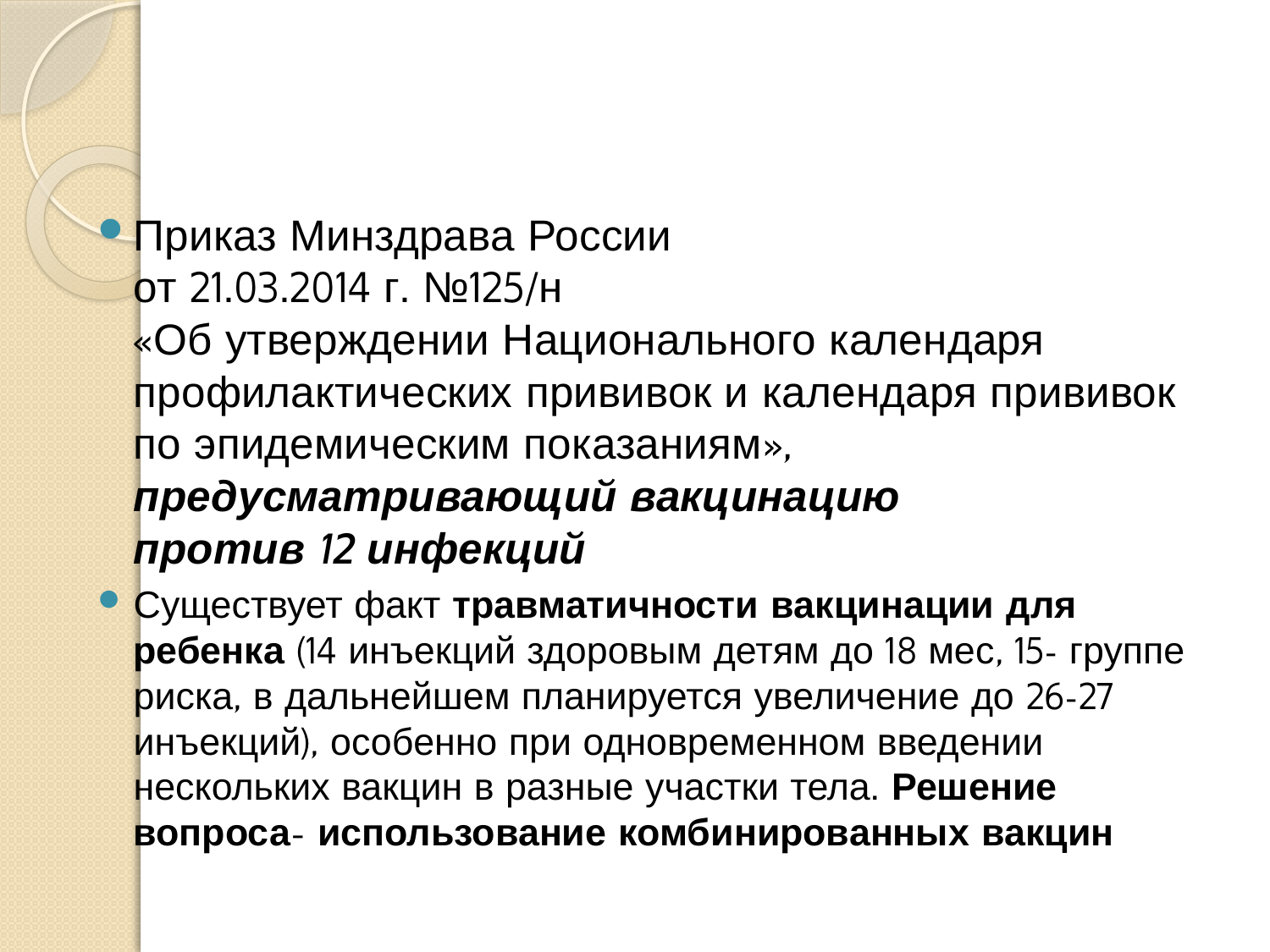

#
Приказ Минздрава России
от 21.03.2014 г. №125/н
«Об утверждении Национального календаря профилактических прививок и календаря прививок по эпидемическим показаниям»,
предусматривающий вакцинацию
против 12 инфекций
Существует факт травматичности вакцинации для ребенка (14 инъекций здоровым детям до 18 мес, 15- группе риска, в дальнейшем планируется увеличение до 26-27 инъекций), особенно при одновременном введении нескольких вакцин в разные участки тела. Решение вопроса- использование комбинированных вакцин